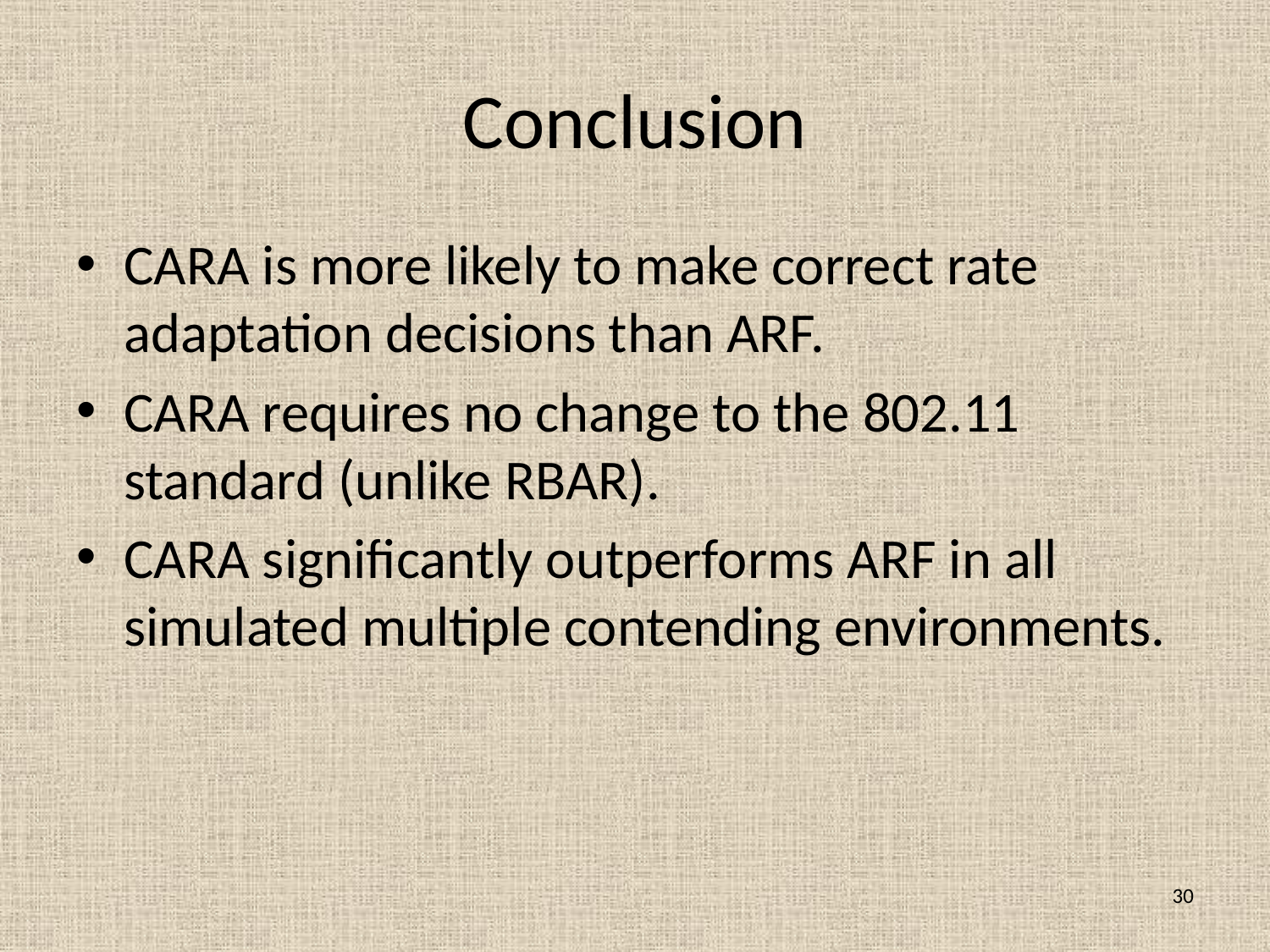

# Conclusion
CARA is more likely to make correct rate adaptation decisions than ARF.
CARA requires no change to the 802.11 standard (unlike RBAR).
CARA significantly outperforms ARF in all simulated multiple contending environments.

30